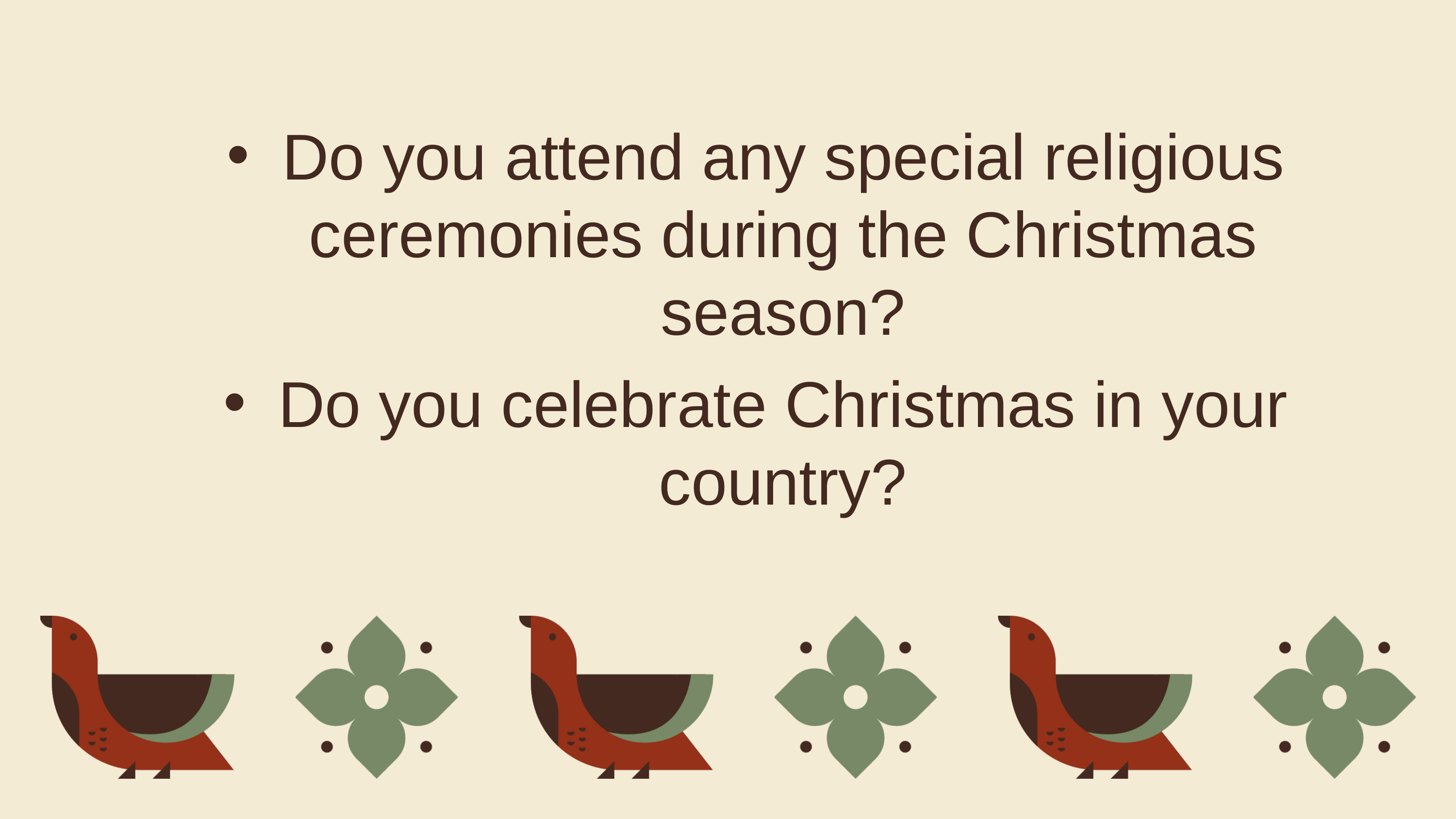

Do you attend any special religious ceremonies during the Christmas season?

Do you celebrate Christmas in your country?